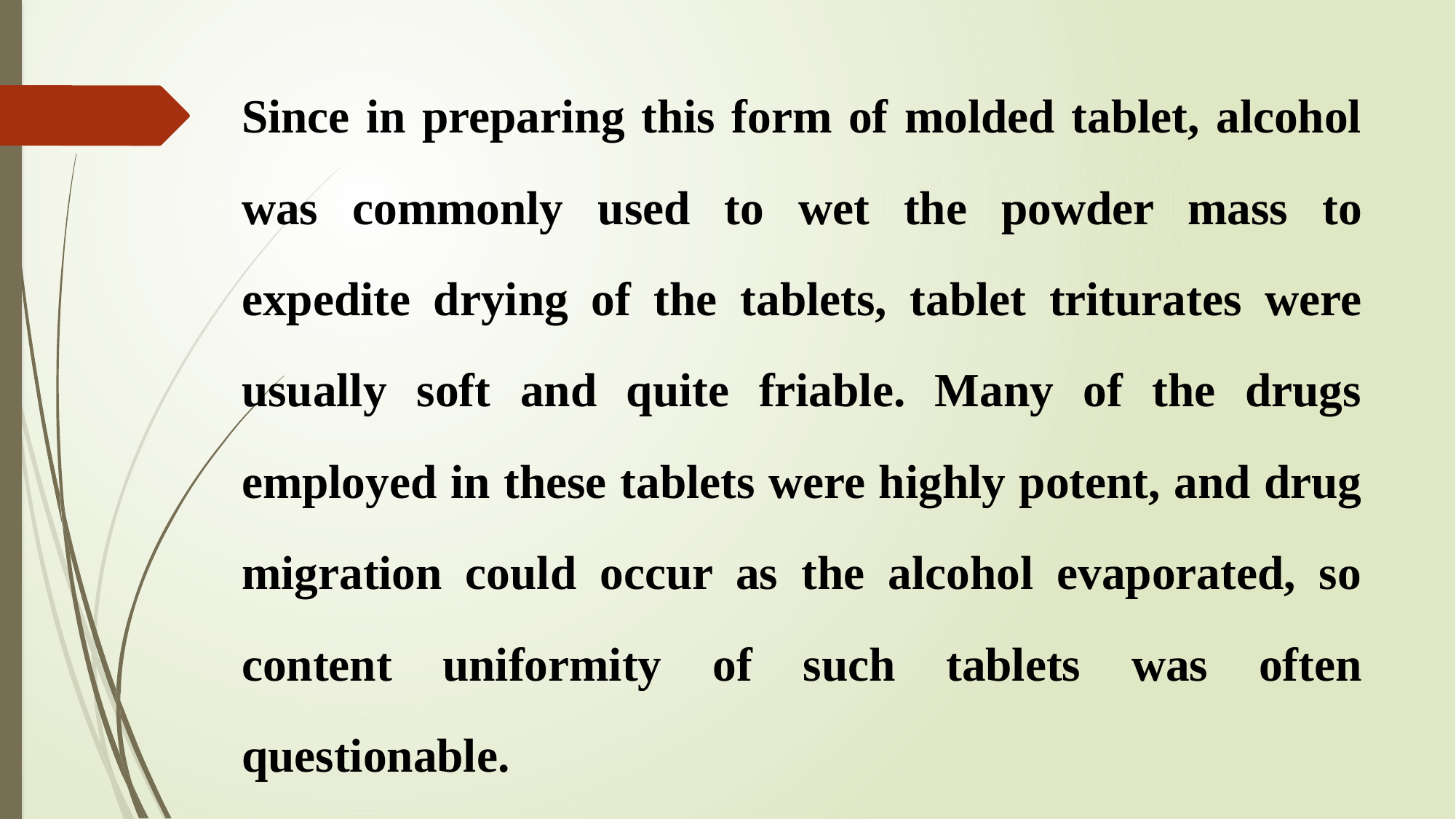

# Since in preparing this form of molded tablet, alcohol was commonly used to wet the powder mass to expedite drying of the tablets, tablet triturates were usually soft and quite friable. Many of the drugs employed in these tablets were highly potent, and drug migration could occur as the alcohol evaporated, so content uniformity of such tablets was often questionable.